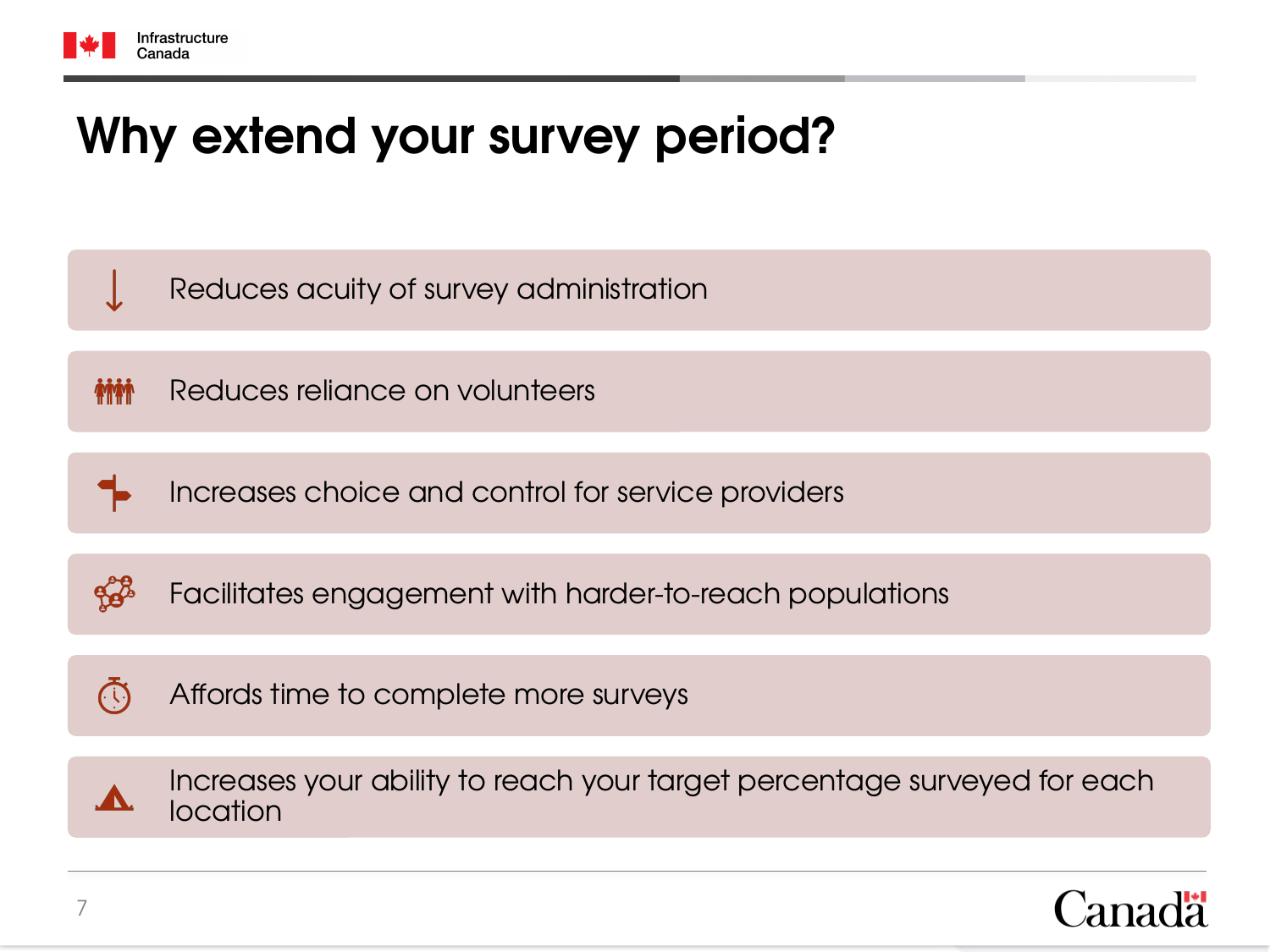

Why extend your survey period?
Reduces acuity of survey administration
Reduces reliance on volunteers
Increases choice and control for service providers
Facilitates engagement with harder-to-reach populations
Affords time to complete more surveys
Increases your ability to reach your target percentage surveyed for each location
7